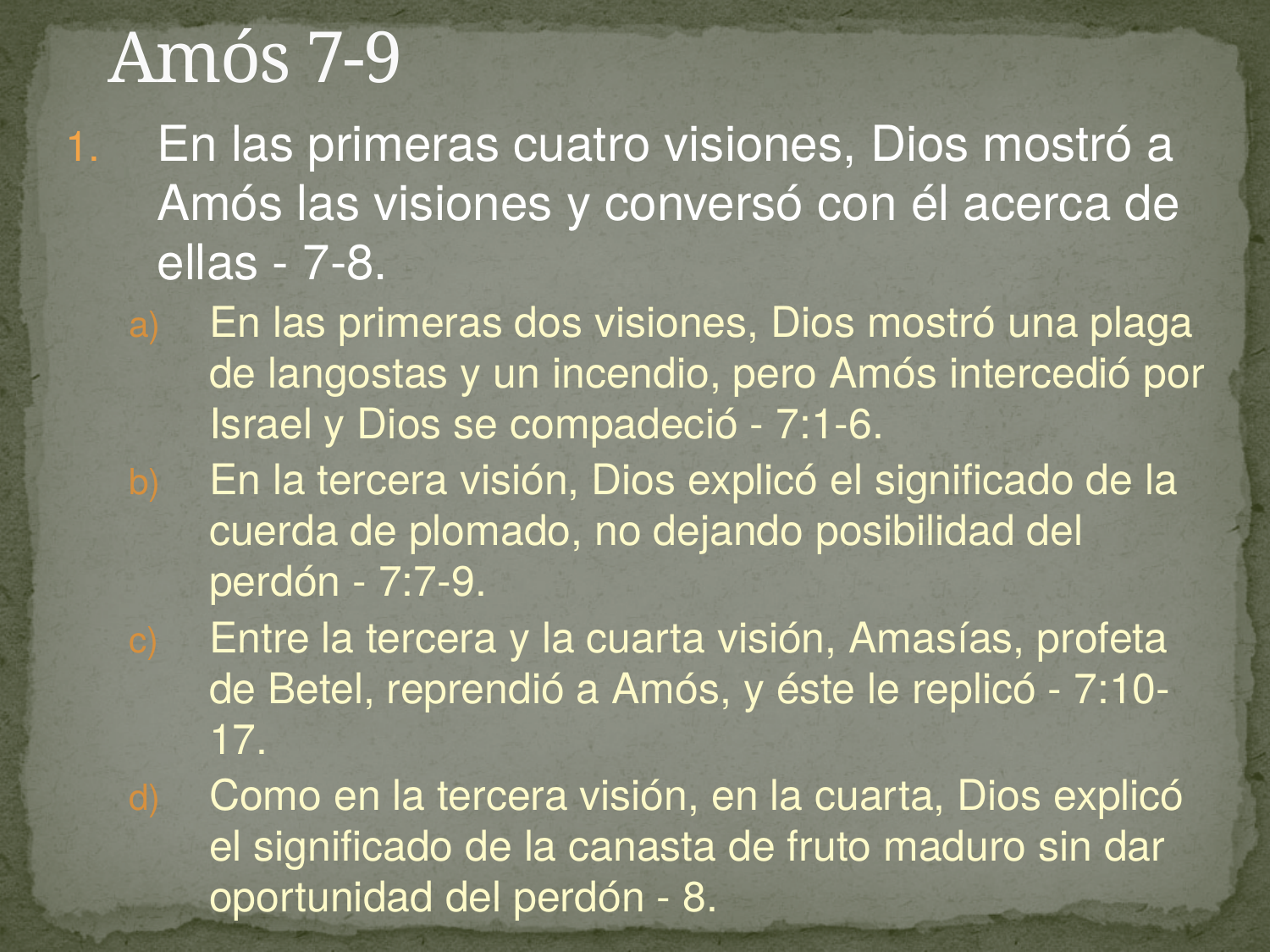

# Amós 7-9
En las primeras cuatro visiones, Dios mostró a Amós las visiones y conversó con él acerca de ellas - 7-8.
En las primeras dos visiones, Dios mostró una plaga de langostas y un incendio, pero Amós intercedió por Israel y Dios se compadeció - 7:1-6.
En la tercera visión, Dios explicó el significado de la cuerda de plomado, no dejando posibilidad del perdón - 7:7-9.
Entre la tercera y la cuarta visión, Amasías, profeta de Betel, reprendió a Amós, y éste le replicó - 7:10-17.
Como en la tercera visión, en la cuarta, Dios explicó el significado de la canasta de fruto maduro sin dar oportunidad del perdón - 8.